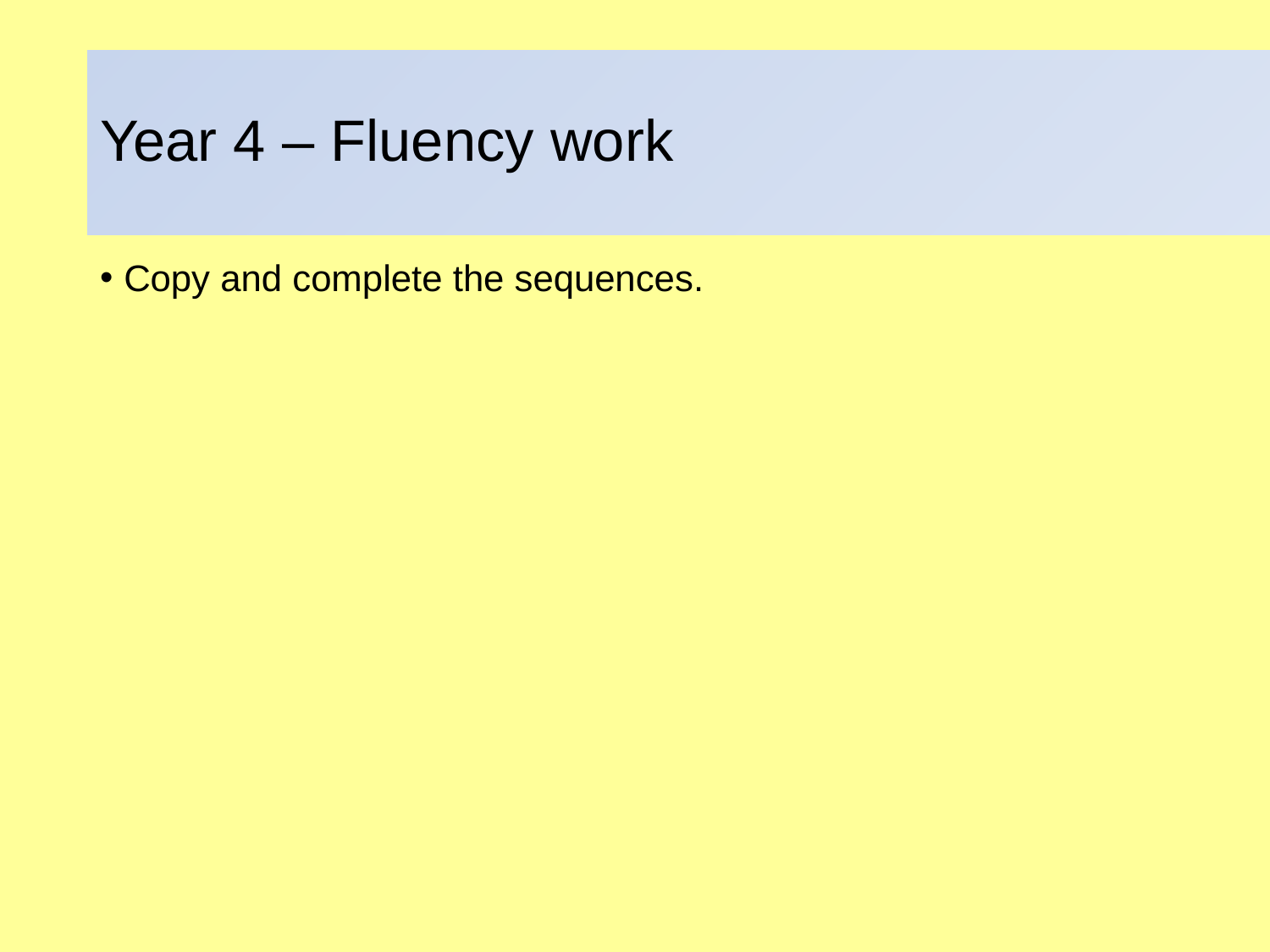

# Year 4 – Fluency work
Copy and complete the sequences.